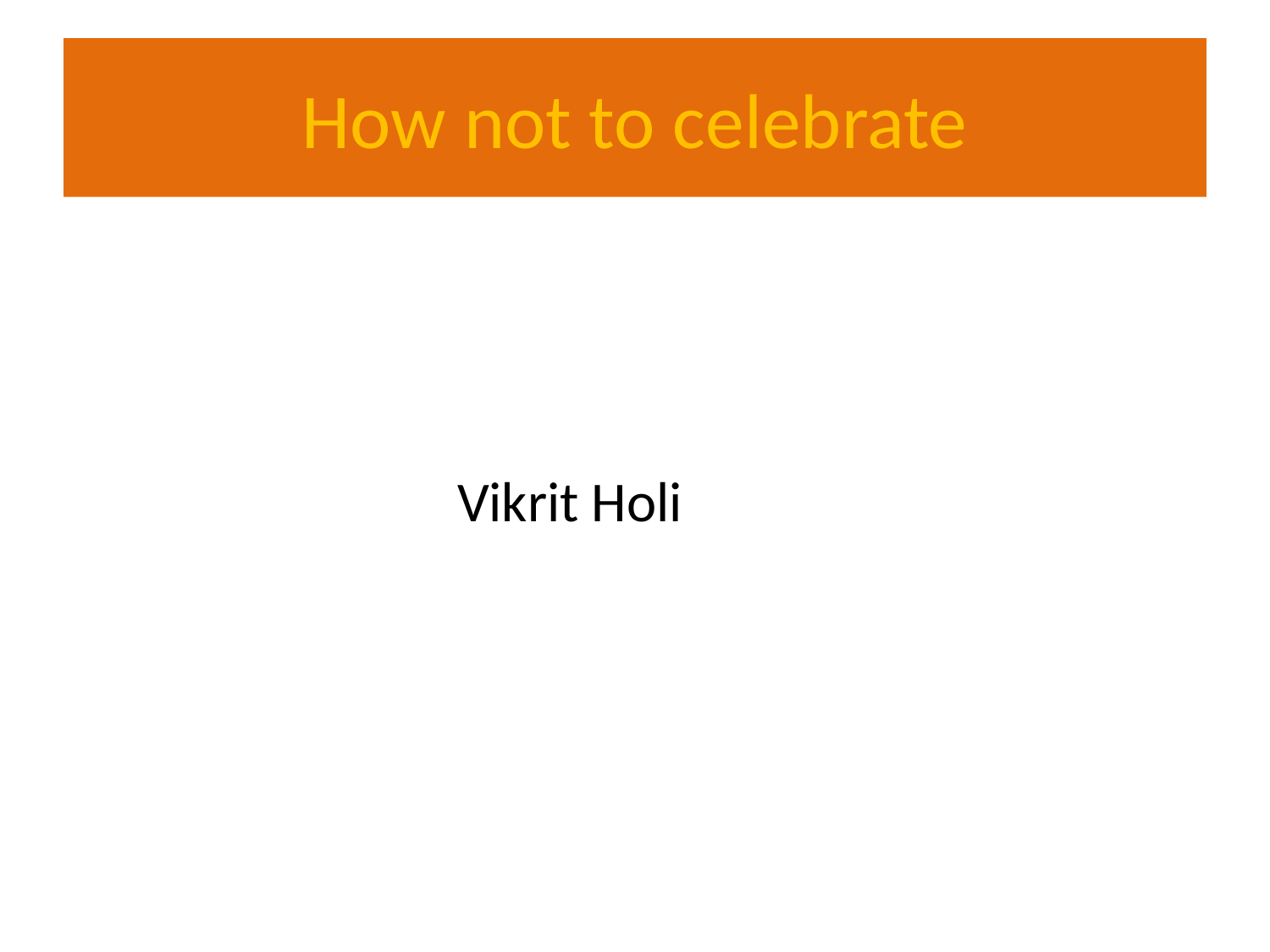

# How not to celebrate

                              Vikrit Holi